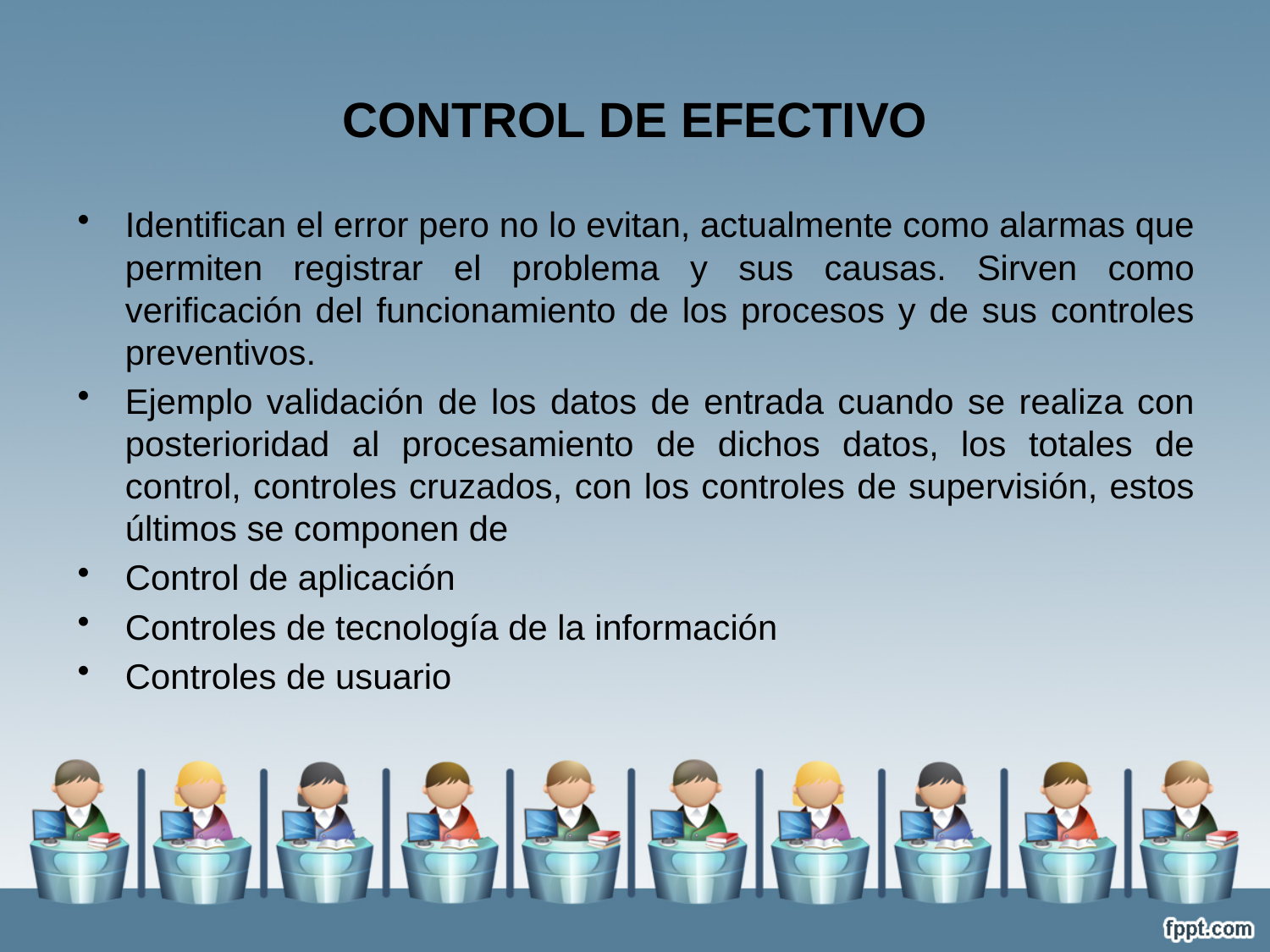

# CONTROL DE EFECTIVO
Identifican el error pero no lo evitan, actualmente como alarmas que permiten registrar el problema y sus causas. Sirven como verificación del funcionamiento de los procesos y de sus controles preventivos.
Ejemplo validación de los datos de entrada cuando se realiza con posterioridad al procesamiento de dichos datos, los totales de control, controles cruzados, con los controles de supervisión, estos últimos se componen de
Control de aplicación
Controles de tecnología de la información
Controles de usuario